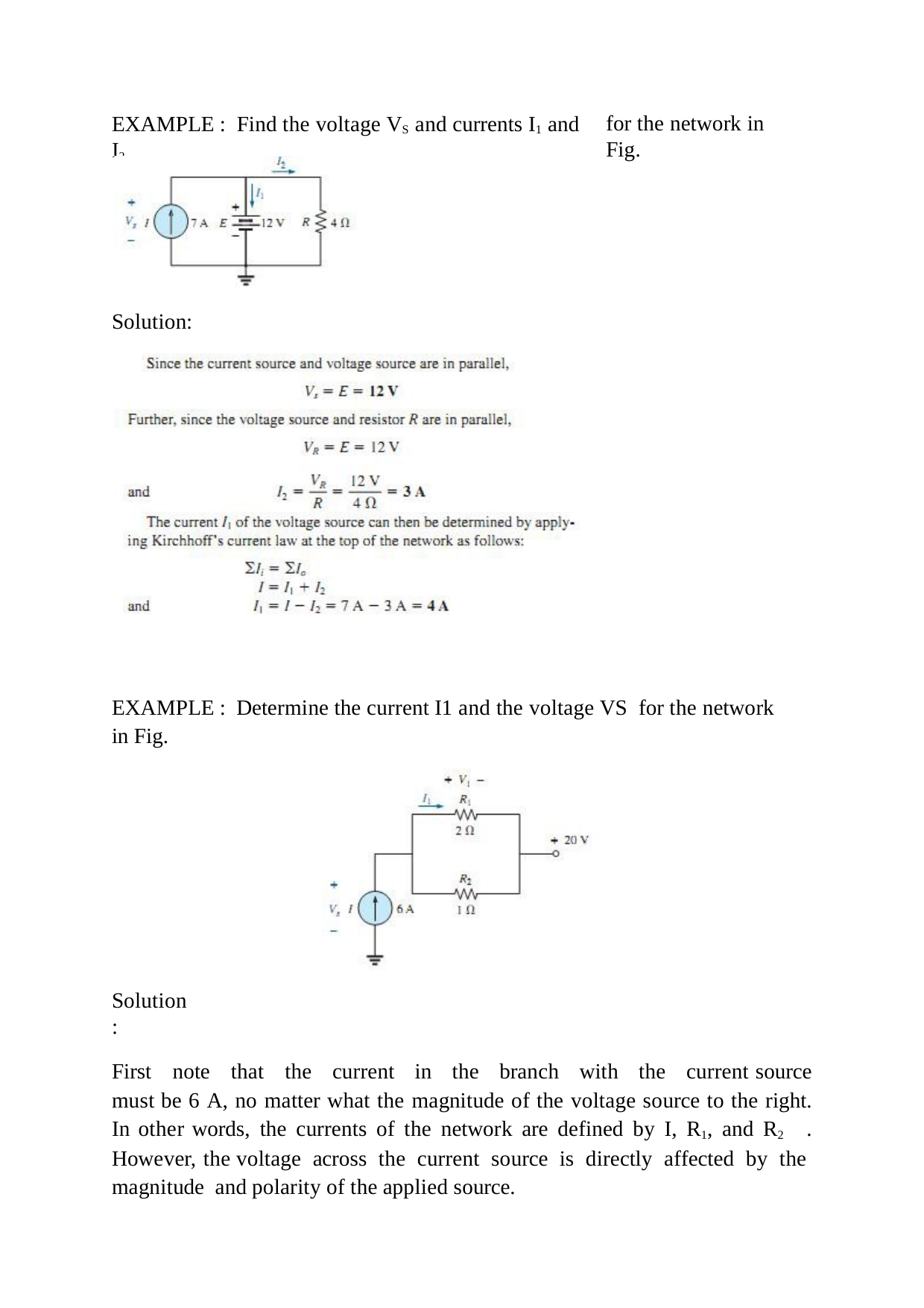

EXAMPLE :  Find the voltage VS  and currents I1  and I2
for the network in Fig.

Solution:

EXAMPLE :  Determine the current I1 and the voltage VS  for the network in Fig.

Solution:

First   note   that   the   current   in   the   branch   with   the   current source must be 6 A, no matter what the magnitude of the voltage source to the right. In other words, the currents of the network are defined by I, R1, and R2    . However, the voltage  across  the  current  source  is  directly  affected  by  the  magnitude  and polarity of the applied source.